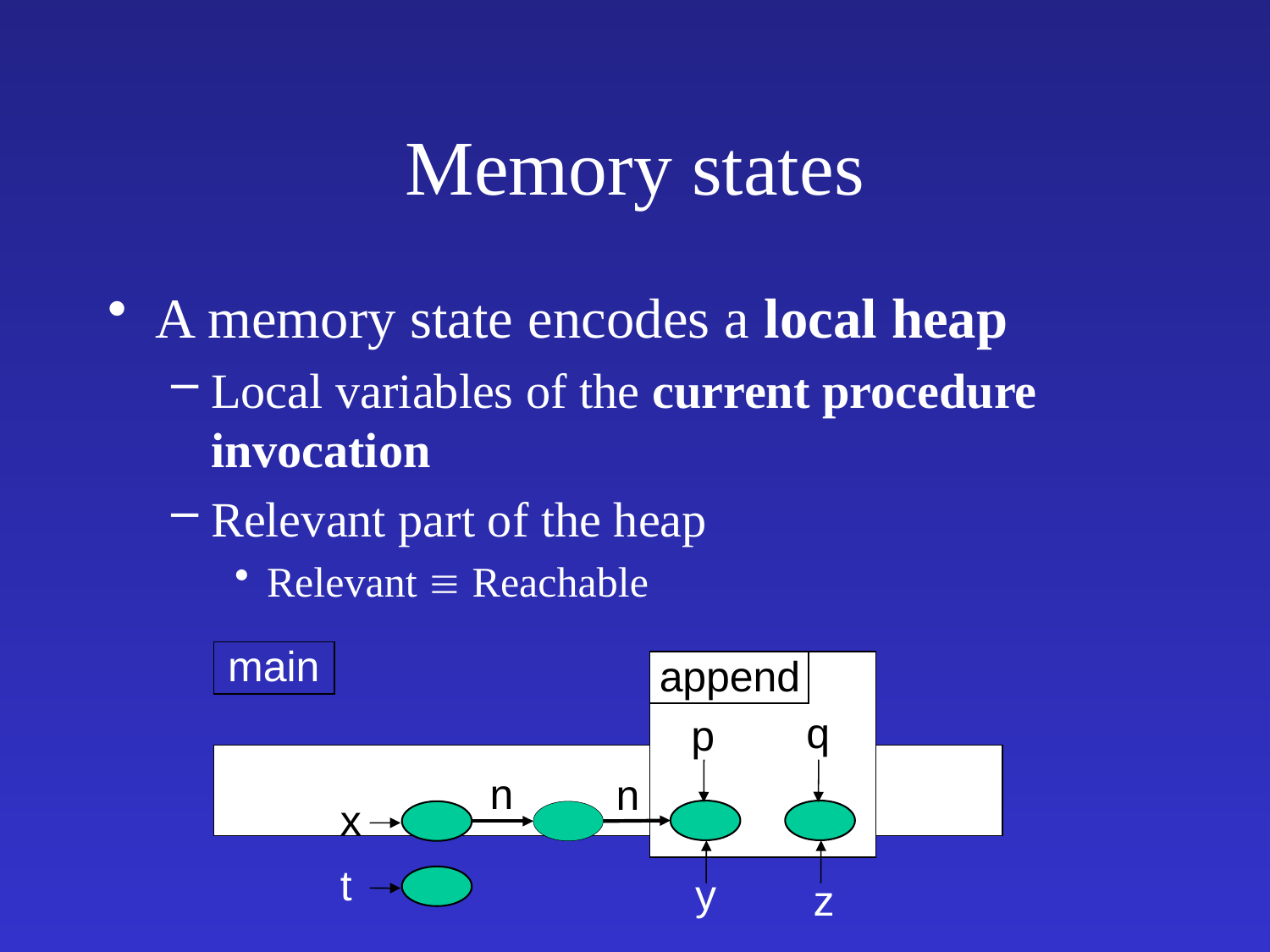

# Memory states
A memory state encodes a local heap
Local variables of the current procedure invocation
Relevant part of the heap
Relevant ≡ Reachable
main

append

q
p

n
n
x

t
y

z